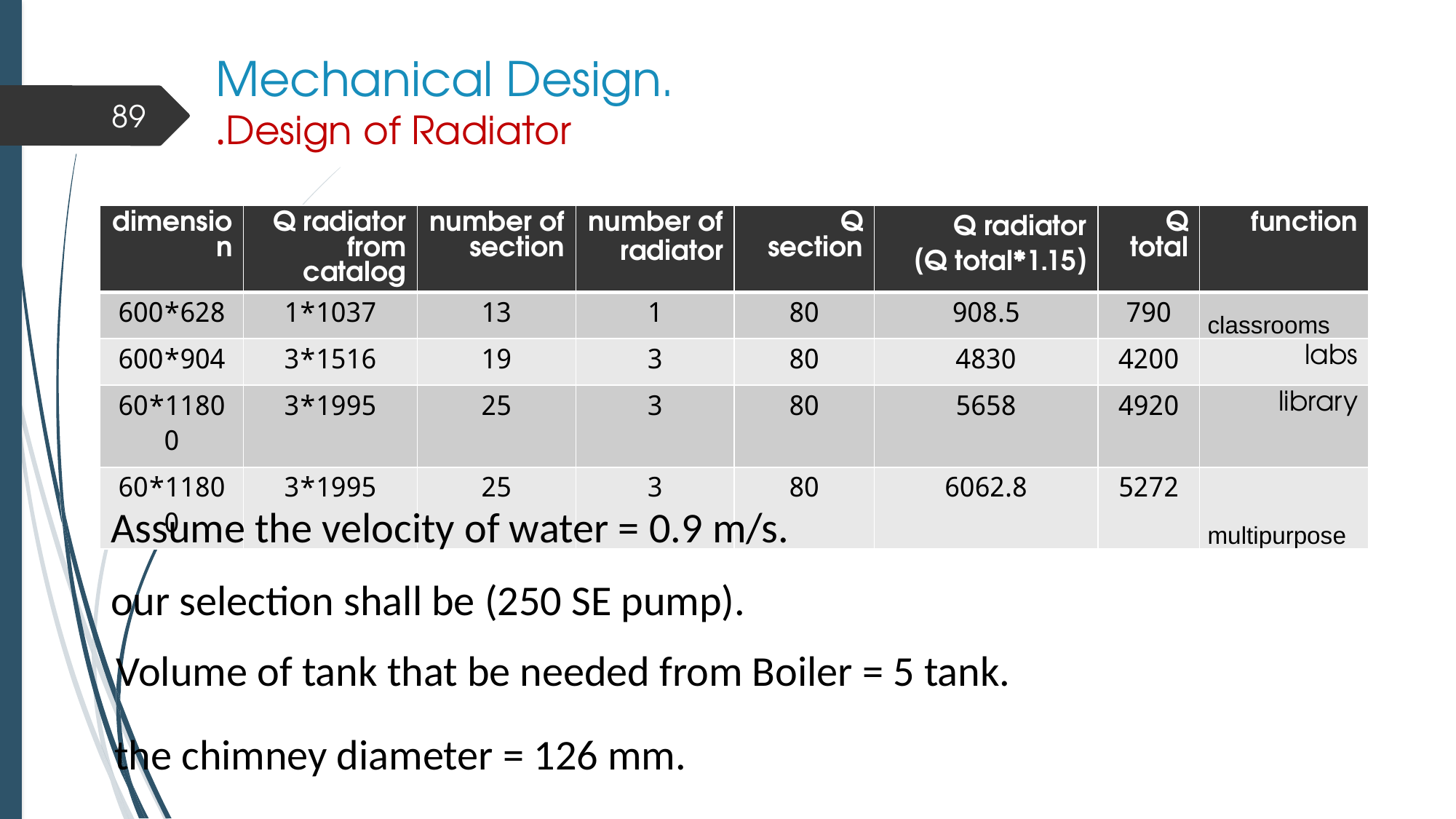

# Mechanical Design. Design of Radiator.
89
| dimension | Q radiator from catalog | number of section | number of radiator | Q section | Q radiator (Q total\*1.15) | Q total | function |
| --- | --- | --- | --- | --- | --- | --- | --- |
| 628\*600 | 1037\*1 | 13 | 1 | 80 | 908.5 | 790 | classrooms |
| 904\*600 | 1516\*3 | 19 | 3 | 80 | 4830 | 4200 | labs |
| 1180\*600 | 1995\*3 | 25 | 3 | 80 | 5658 | 4920 | library |
| 1180\*600 | 1995\*3 | 25 | 3 | 80 | 6062.8 | 5272 | multipurpose |
Assume the velocity of water = 0.9 m/s.
our selection shall be (250 SE pump).
Volume of tank that be needed from Boiler = 5 tank.
the chimney diameter = 126 mm.